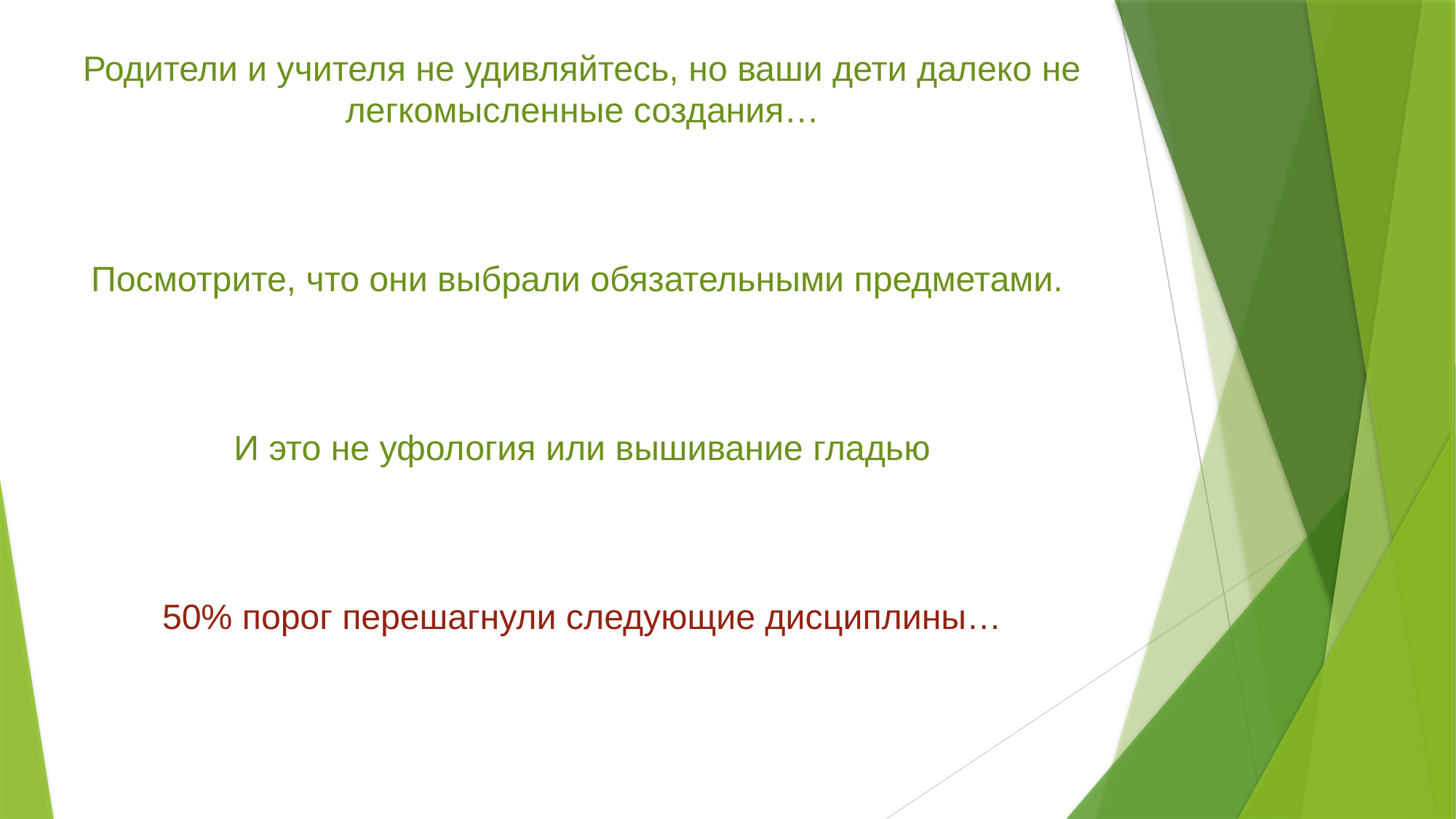

# Родители и учителя не удивляйтесь, но ваши дети далеко не легкомысленные создания… Посмотрите, что они выбрали обязательными предметами. И это не уфология или вышивание гладью 50% порог перешагнули следующие дисциплины…